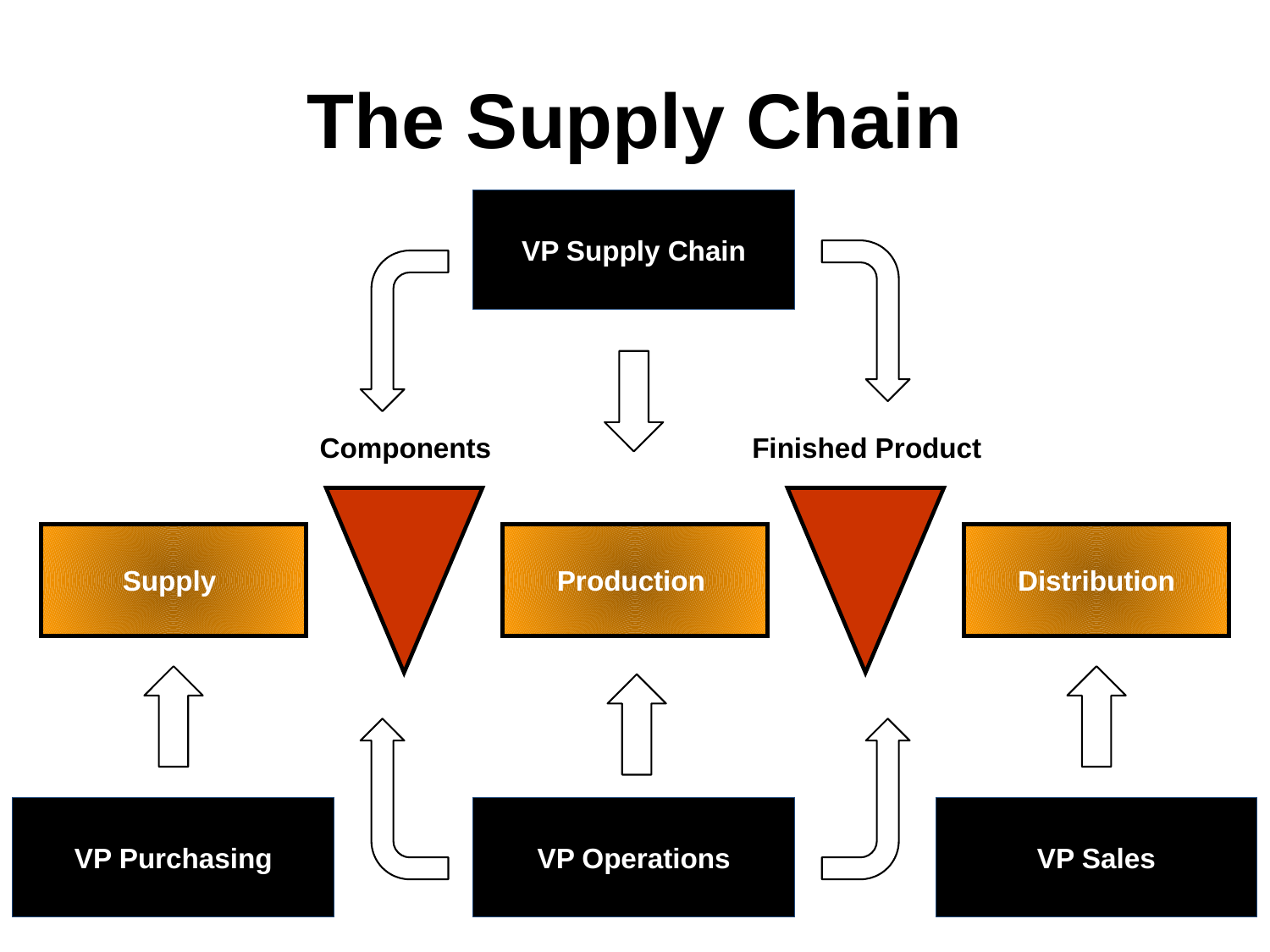

# The Supply Chain
VP Supply Chain

Components
Finished Product

Supply
Production
Distribution

VP Purchasing
VP Operations
VP Sales